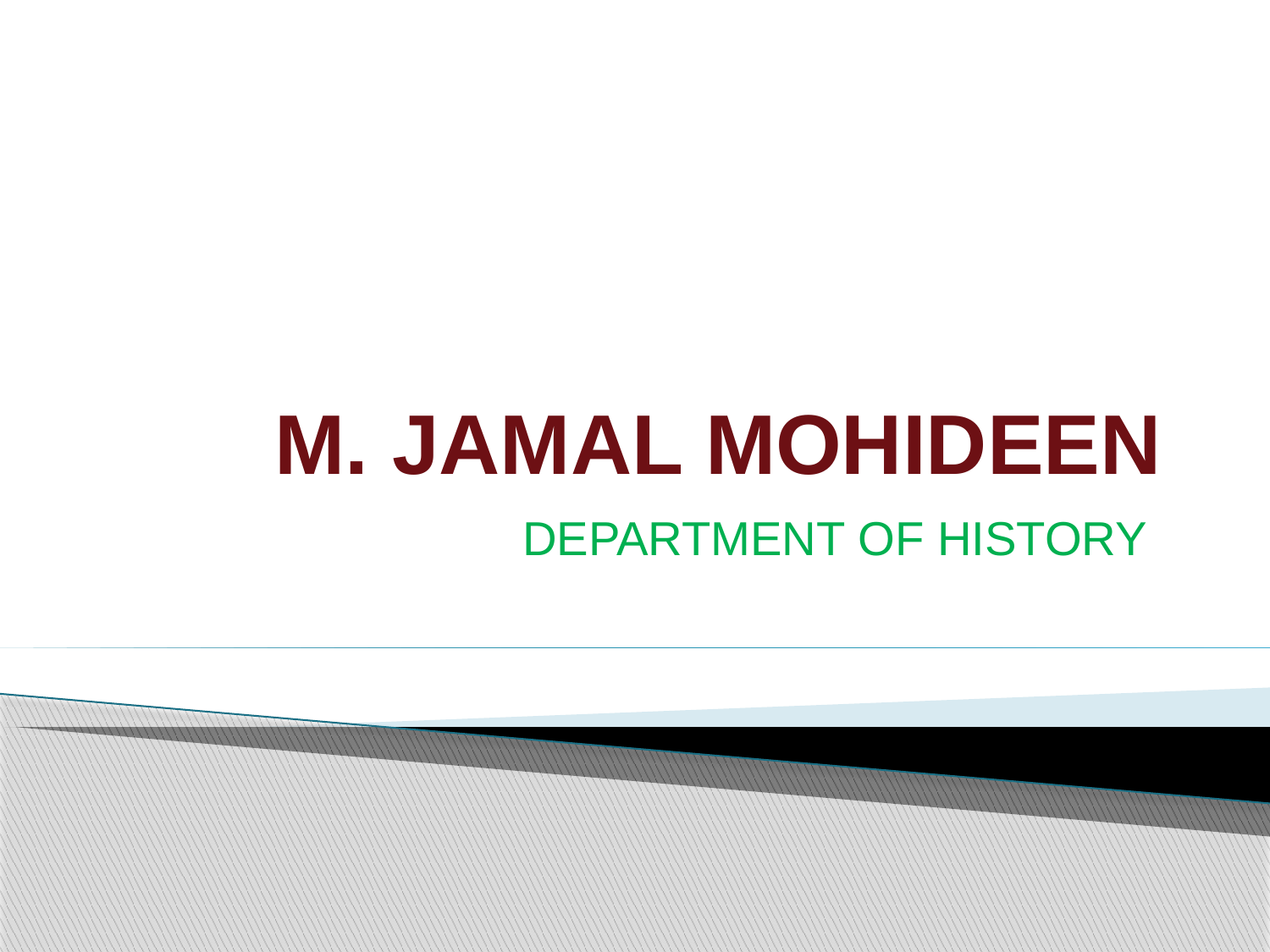

# M. JAMAL MOHIDEEN
DEPARTMENT OF HISTORY